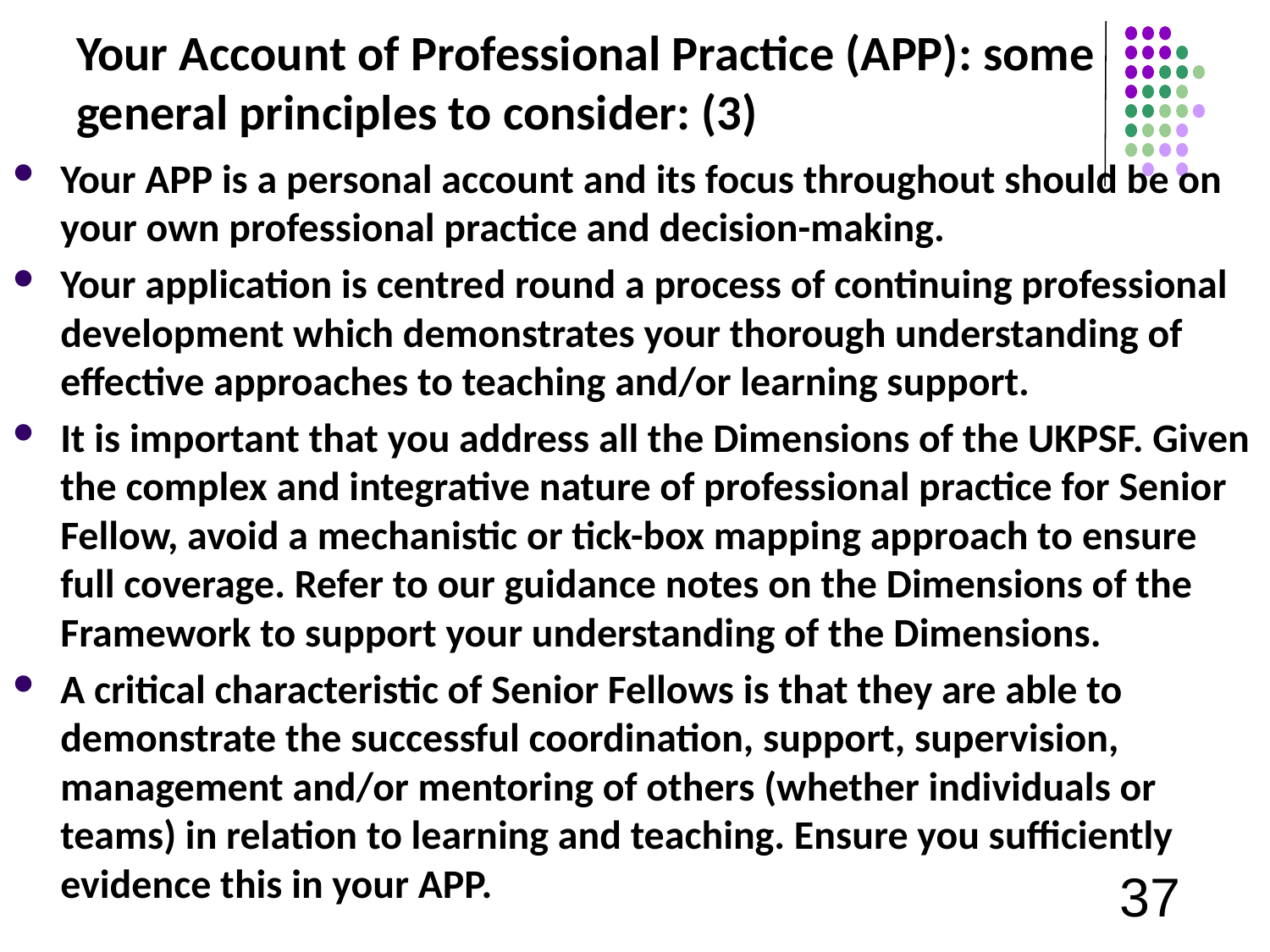

# Your Account of Professional Practice (APP): some general principles to consider: (3)
Your APP is a personal account and its focus throughout should be on your own professional practice and decision-making.
Your application is centred round a process of continuing professional development which demonstrates your thorough understanding of effective approaches to teaching and/or learning support.
It is important that you address all the Dimensions of the UKPSF. Given the complex and integrative nature of professional practice for Senior Fellow, avoid a mechanistic or tick-box mapping approach to ensure full coverage. Refer to our guidance notes on the Dimensions of the Framework to support your understanding of the Dimensions.
A critical characteristic of Senior Fellows is that they are able to demonstrate the successful coordination, support, supervision, management and/or mentoring of others (whether individuals or teams) in relation to learning and teaching. Ensure you sufficiently evidence this in your APP.